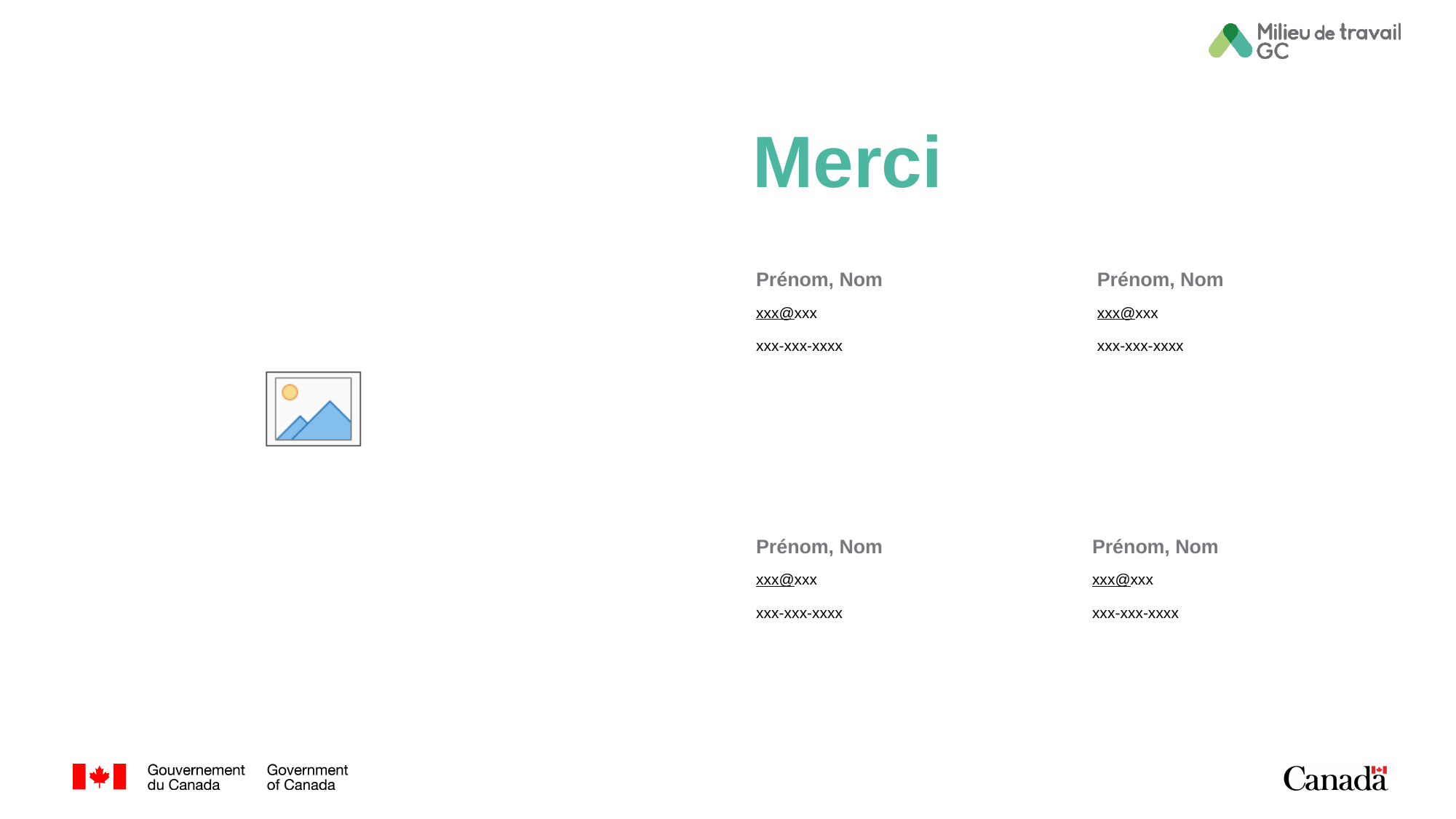

# Merci
Prénom, Nom
Prénom, Nom
xxx@xxx
xxx-xxx-xxxx
xxx@xxx
xxx-xxx-xxxx
Prénom, Nom
Prénom, Nom
xxx@xxx
xxx-xxx-xxxx
xxx@xxx
xxx-xxx-xxxx